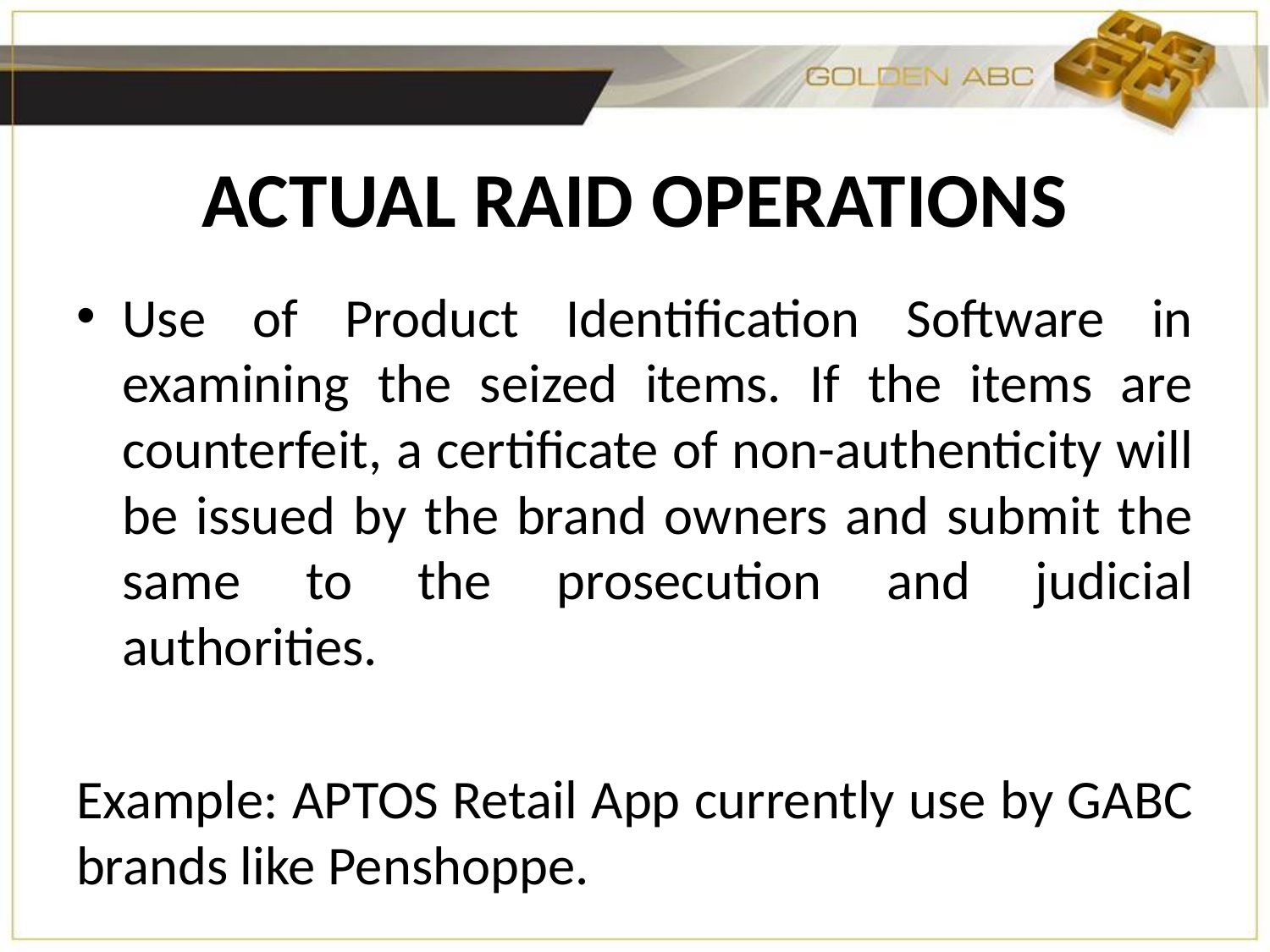

# ACTUAL RAID OPERATIONS
Use of Product Identification Software in examining the seized items. If the items are counterfeit, a certificate of non-authenticity will be issued by the brand owners and submit the same to the prosecution and judicial authorities.

Example: APTOS Retail App currently use by GABC brands like Penshoppe.